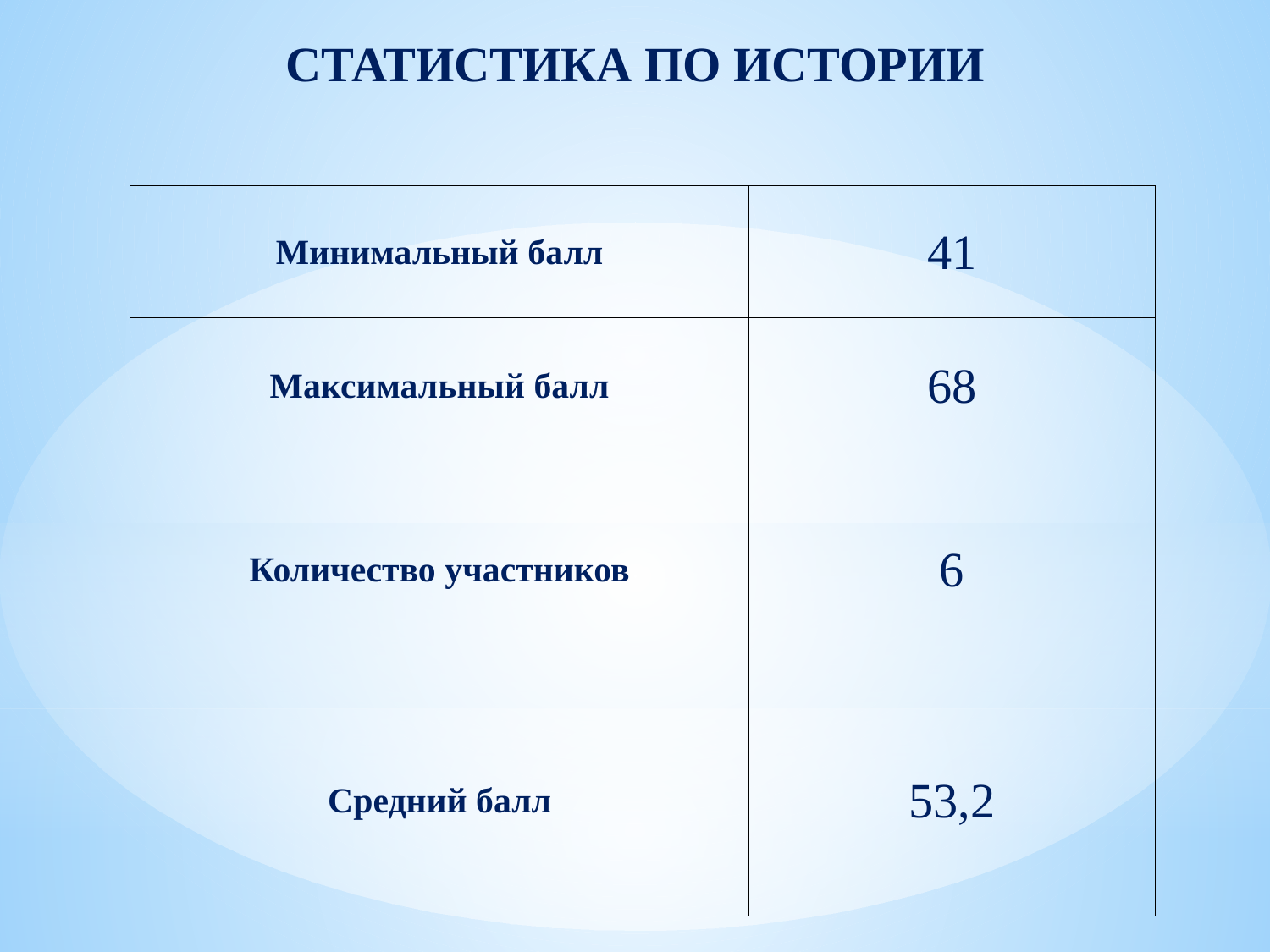

СТАТИСТИКА ПО ИСТОРИИ
| Минимальный балл | 41 |
| --- | --- |
| Максимальный балл | 68 |
| Количество участников | 6 |
| Средний балл | 53,2 |